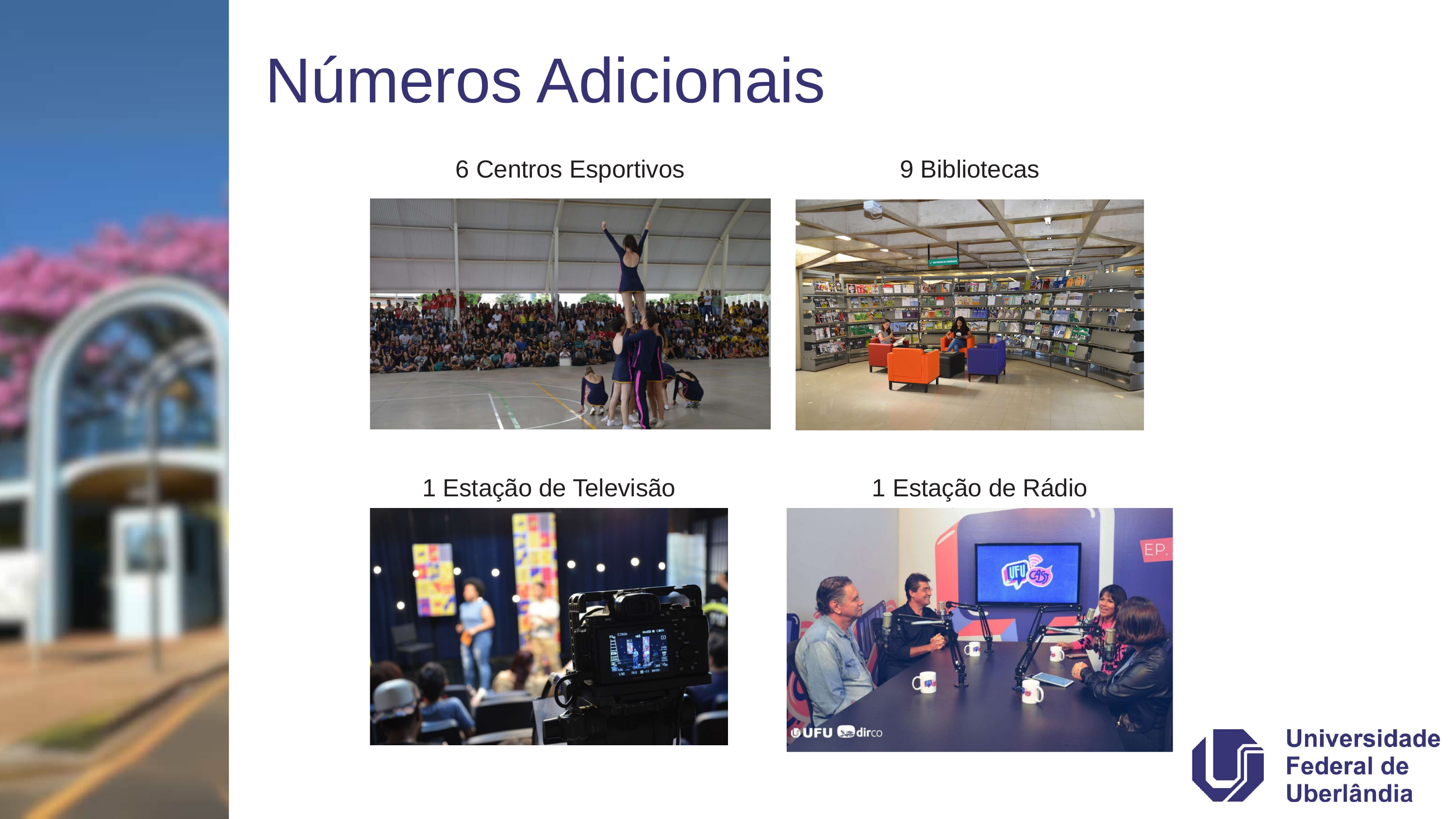

Números Adicionais
6 Centros Esportivos
9 Bibliotecas

1 Estação de Televisão
1 Estação de Rádio